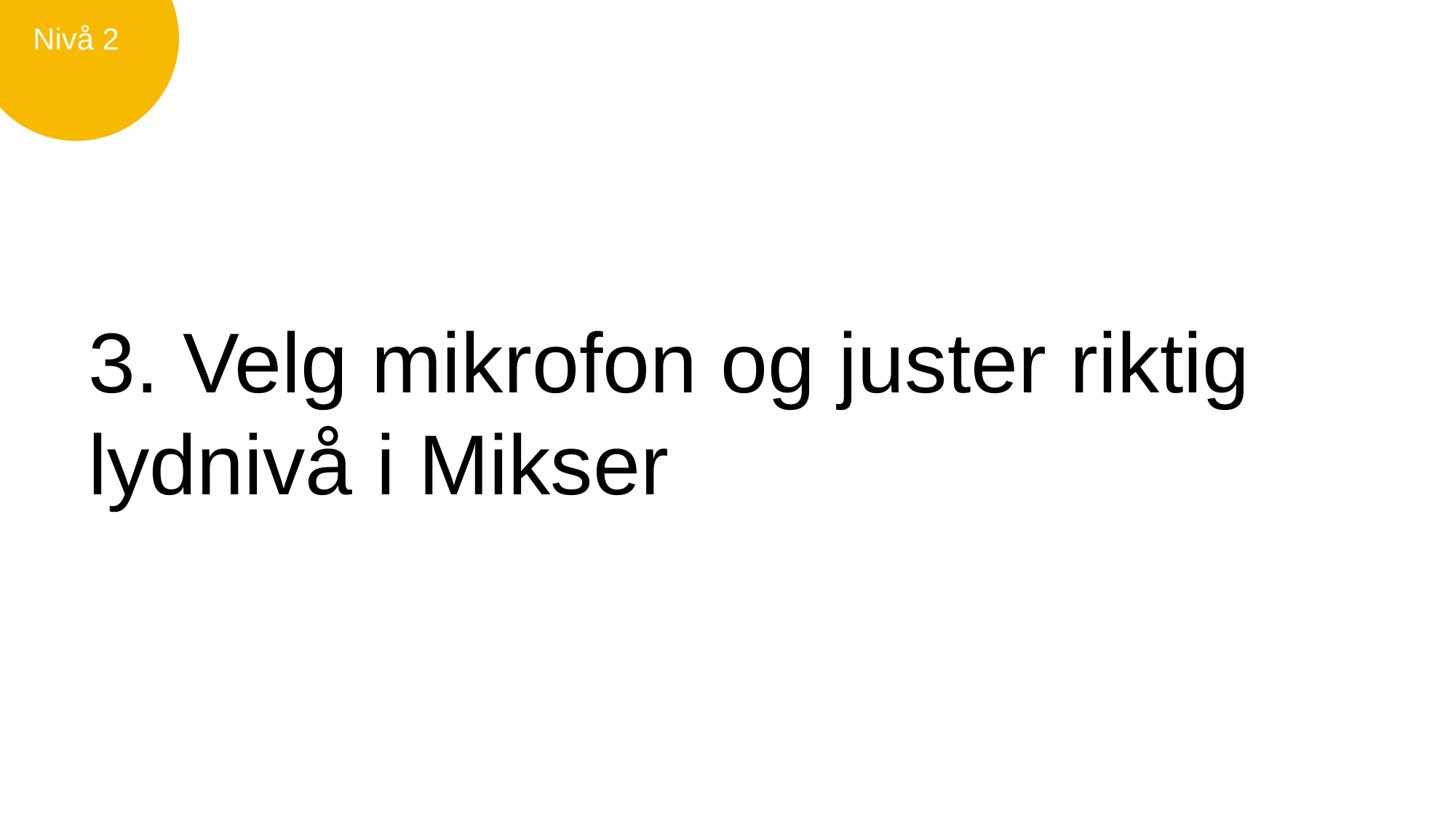

Nivå 2
3. Velg mikrofon og juster riktig lydnivå i Mikser